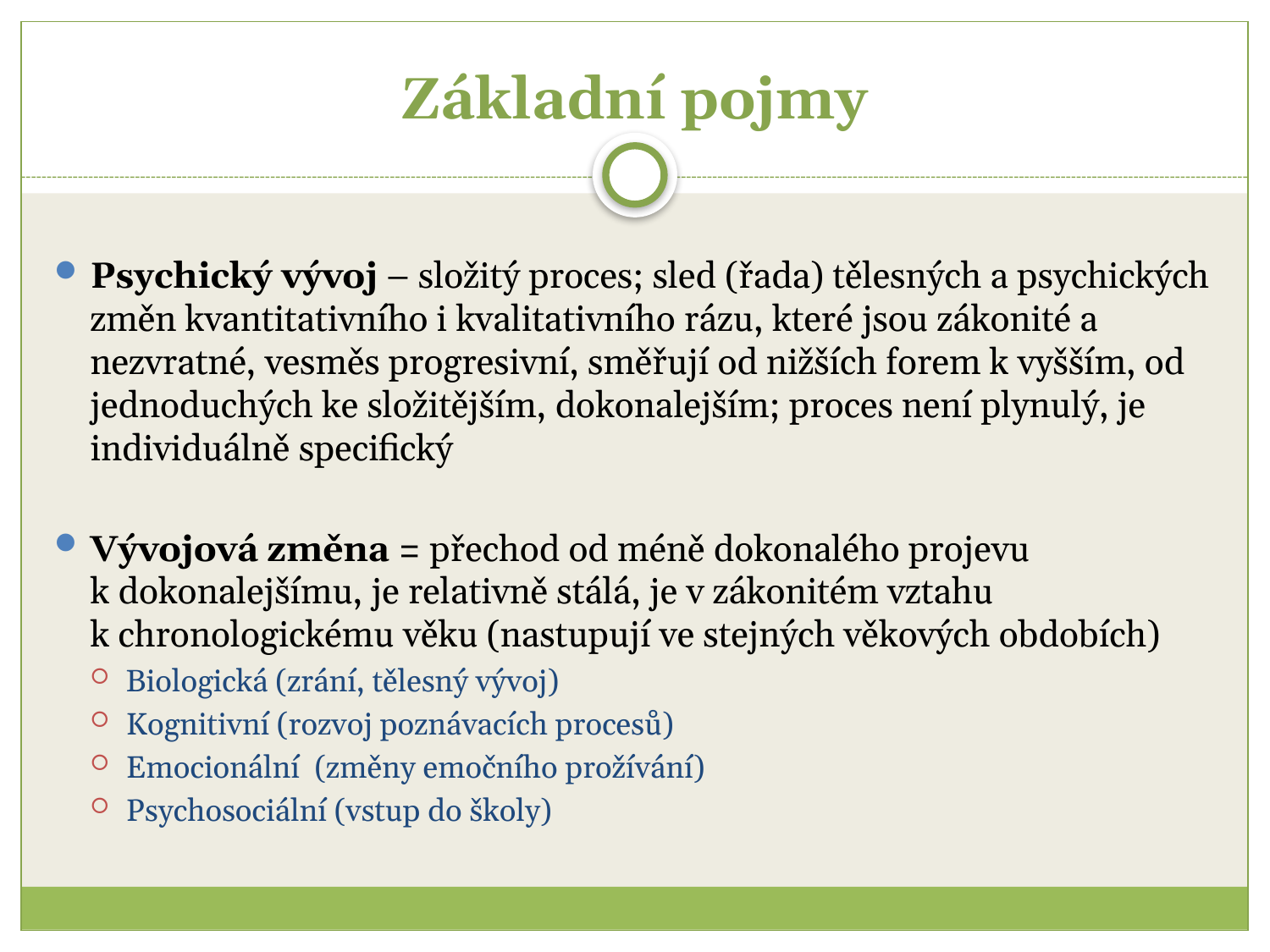

# Základní pojmy
Psychický vývoj – složitý proces; sled (řada) tělesných a psychických změn kvantitativního i kvalitativního rázu, které jsou zákonité a nezvratné, vesměs progresivní, směřují od nižších forem k vyšším, od jednoduchých ke složitějším, dokonalejším; proces není plynulý, je individuálně specifický

Vývojová změna = přechod od méně dokonalého projevu k dokonalejšímu, je relativně stálá, je v zákonitém vztahu k chronologickému věku (nastupují ve stejných věkových obdobích)
Biologická (zrání, tělesný vývoj)
Kognitivní (rozvoj poznávacích procesů)
Emocionální  (změny emočního prožívání)
Psychosociální (vstup do školy)